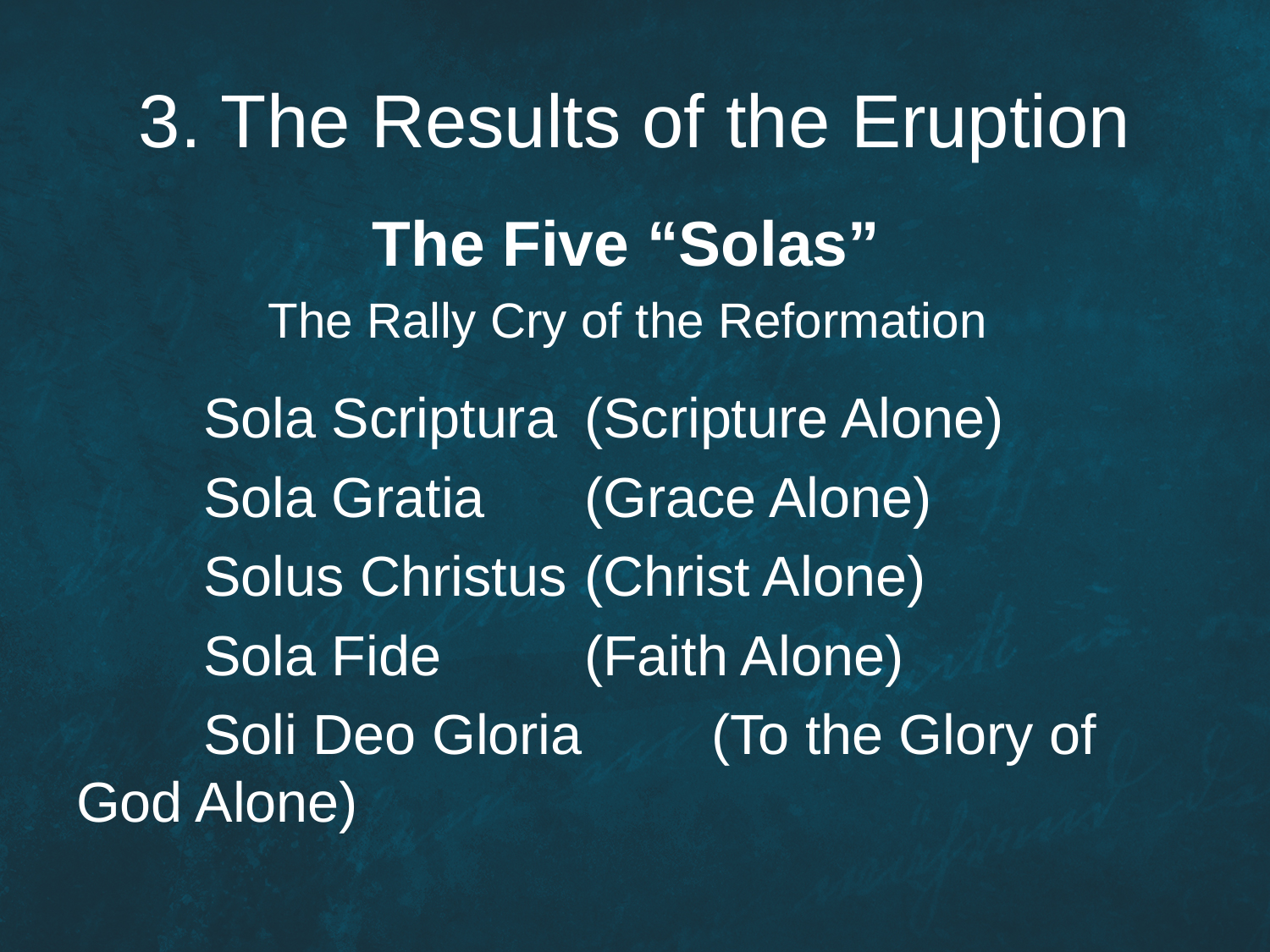

# 3. The Results of the Eruption
The Five “Solas”
The Rally Cry of the Reformation

	Sola Scriptura 	(Scripture Alone)
	Sola Gratia 	(Grace Alone)
	Solus Christus 	(Christ Alone)
	Sola Fide 		(Faith Alone)
	Soli Deo Gloria 	(To the Glory of God Alone)